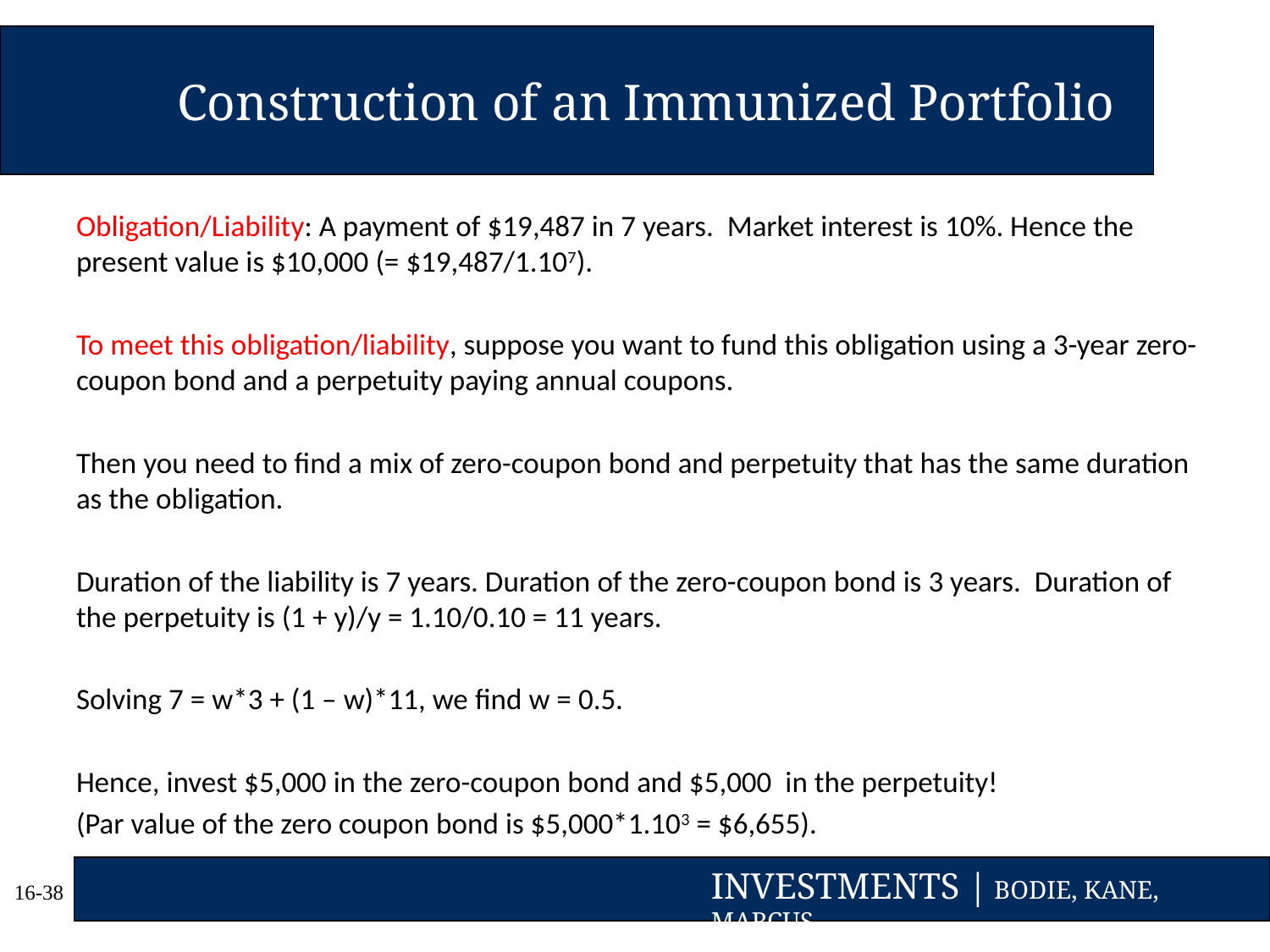

# Construction of an Immunized Portfolio
Obligation/Liability: A payment of $19,487 in 7 years.  Market interest is 10%. Hence the present value is $10,000 (= $19,487/1.107).

To meet this obligation/liability, suppose you want to fund this obligation using a 3-year zero-coupon bond and a perpetuity paying annual coupons.

Then you need to find a mix of zero-coupon bond and perpetuity that has the same duration as the obligation.

Duration of the liability is 7 years. Duration of the zero-coupon bond is 3 years.  Duration of the perpetuity is (1 + y)/y = 1.10/0.10 = 11 years.

Solving 7 = w*3 + (1 – w)*11, we find w = 0.5.

Hence, invest $5,000 in the zero-coupon bond and $5,000  in the perpetuity!
(Par value of the zero coupon bond is $5,000*1.103 = $6,655).